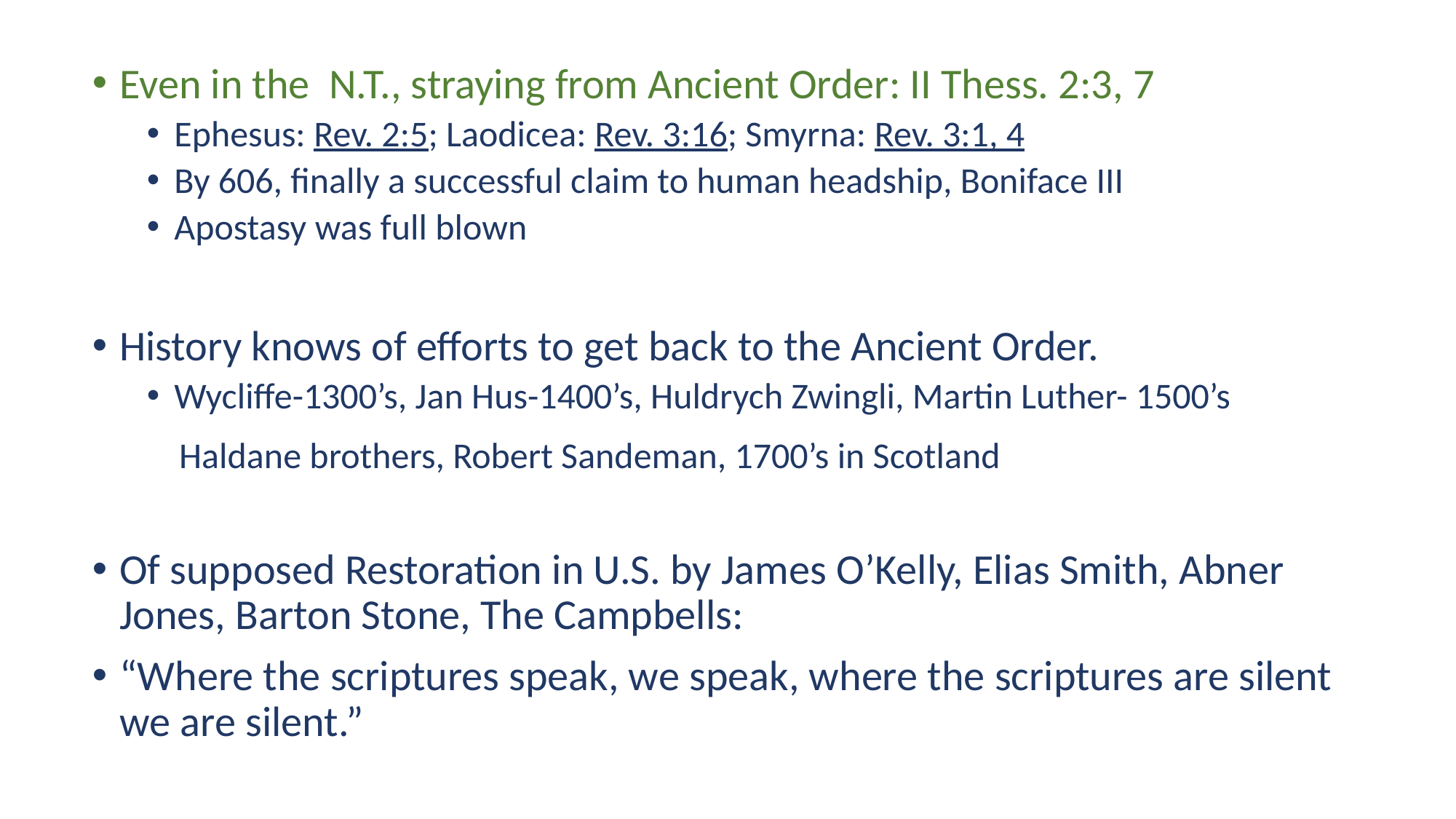

Even in the  N.T., straying from Ancient Order: II Thess. 2:3, 7
Ephesus: Rev. 2:5; Laodicea: Rev. 3:16; Smyrna: Rev. 3:1, 4
By 606, finally a successful claim to human headship, Boniface III
Apostasy was full blown

History knows of efforts to get back to the Ancient Order.
Wycliffe-1300’s, Jan Hus-1400’s, Huldrych Zwingli, Martin Luther- 1500’s
         Haldane brothers, Robert Sandeman, 1700’s in Scotland

Of supposed Restoration in U.S. by James O’Kelly, Elias Smith, Abner Jones, Barton Stone, The Campbells:
“Where the scriptures speak, we speak, where the scriptures are silent we are silent.”